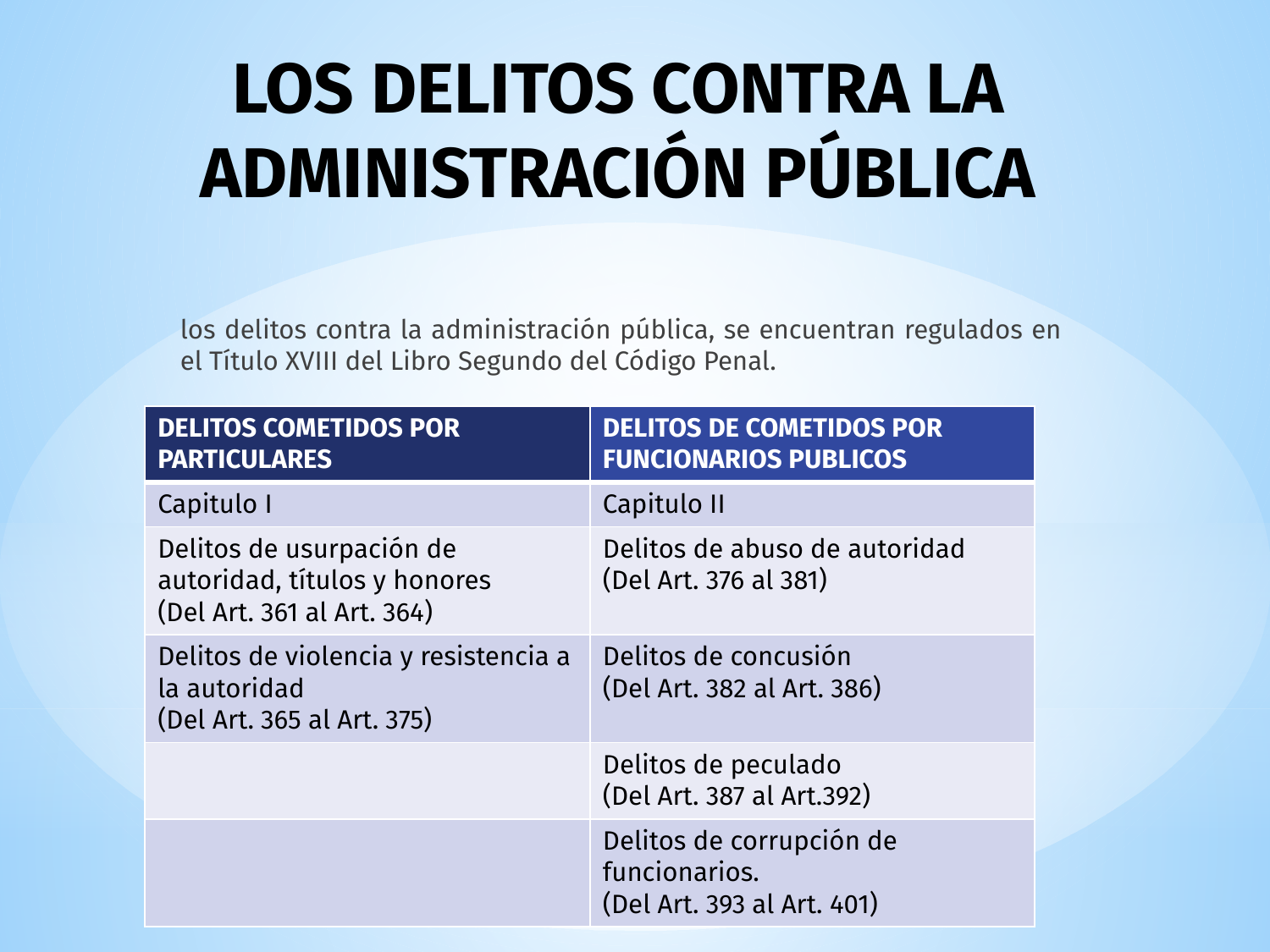

# LOS DELITOS CONTRA LA ADMINISTRACIÓN PÚBLICA
los delitos contra la administración pública, se encuentran regulados en el Título XVIII del Libro Segundo del Código Penal.

| DELITOS COMETIDOS POR PARTICULARES | DELITOS DE COMETIDOS POR FUNCIONARIOS PUBLICOS |
| --- | --- |
| Capitulo I | Capitulo II |
| Delitos de usurpación de autoridad, títulos y honores (Del Art. 361 al Art. 364) | Delitos de abuso de autoridad (Del Art. 376 al 381) |
| Delitos de violencia y resistencia a la autoridad (Del Art. 365 al Art. 375) | Delitos de concusión (Del Art. 382 al Art. 386) |
|  | Delitos de peculado (Del Art. 387 al Art.392) |
|  | Delitos de corrupción de funcionarios. (Del Art. 393 al Art. 401) |